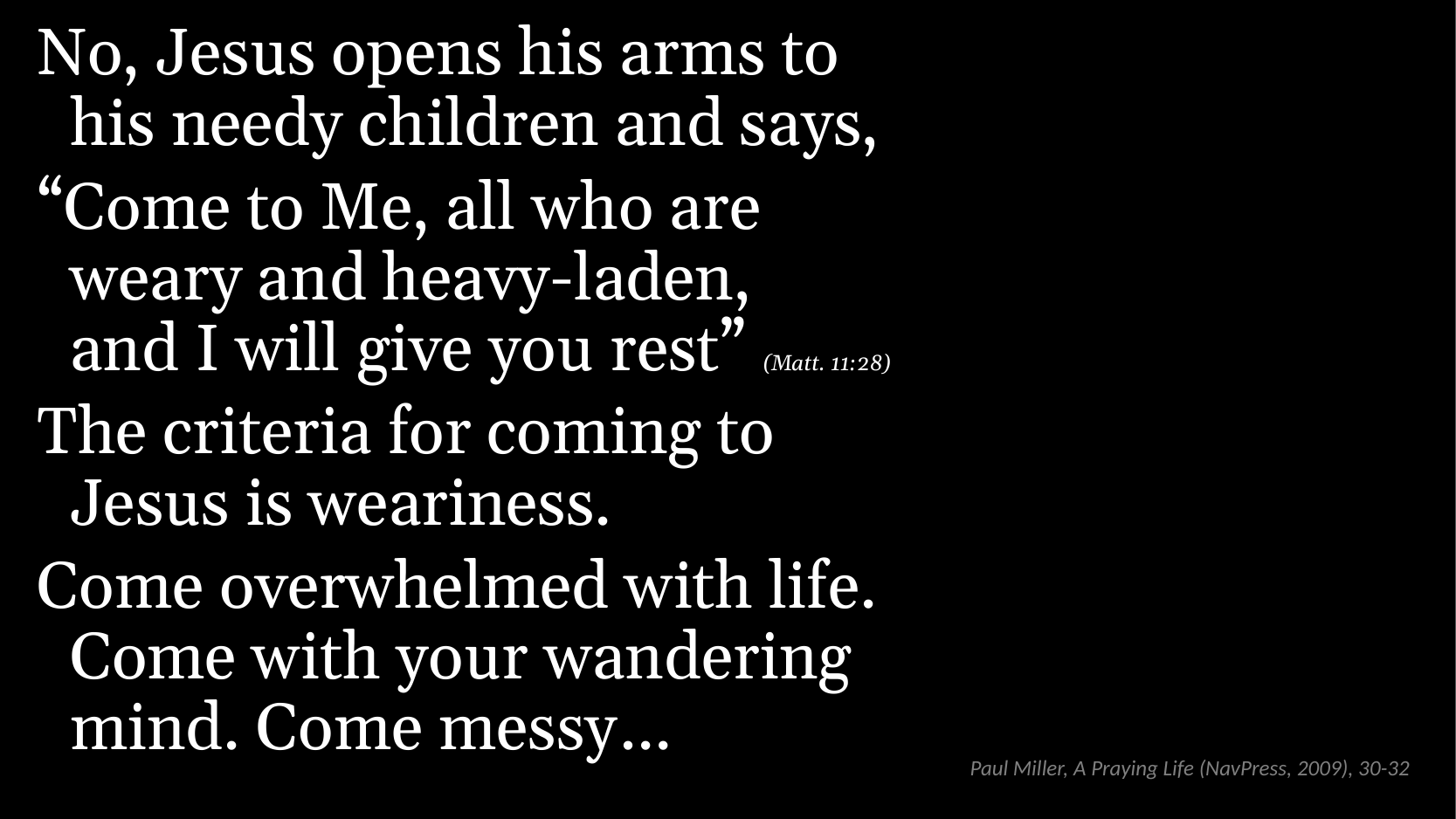

No, Jesus opens his arms to his needy children and says,
“Come to Me, all who are weary and heavy-laden,
and I will give you rest” (Matt. 11:28)
The criteria for coming to Jesus is weariness.
Come overwhelmed with life. Come with your wandering mind. Come messy…
# Paul Miller, A Praying Life (NavPress, 2009), 30-32